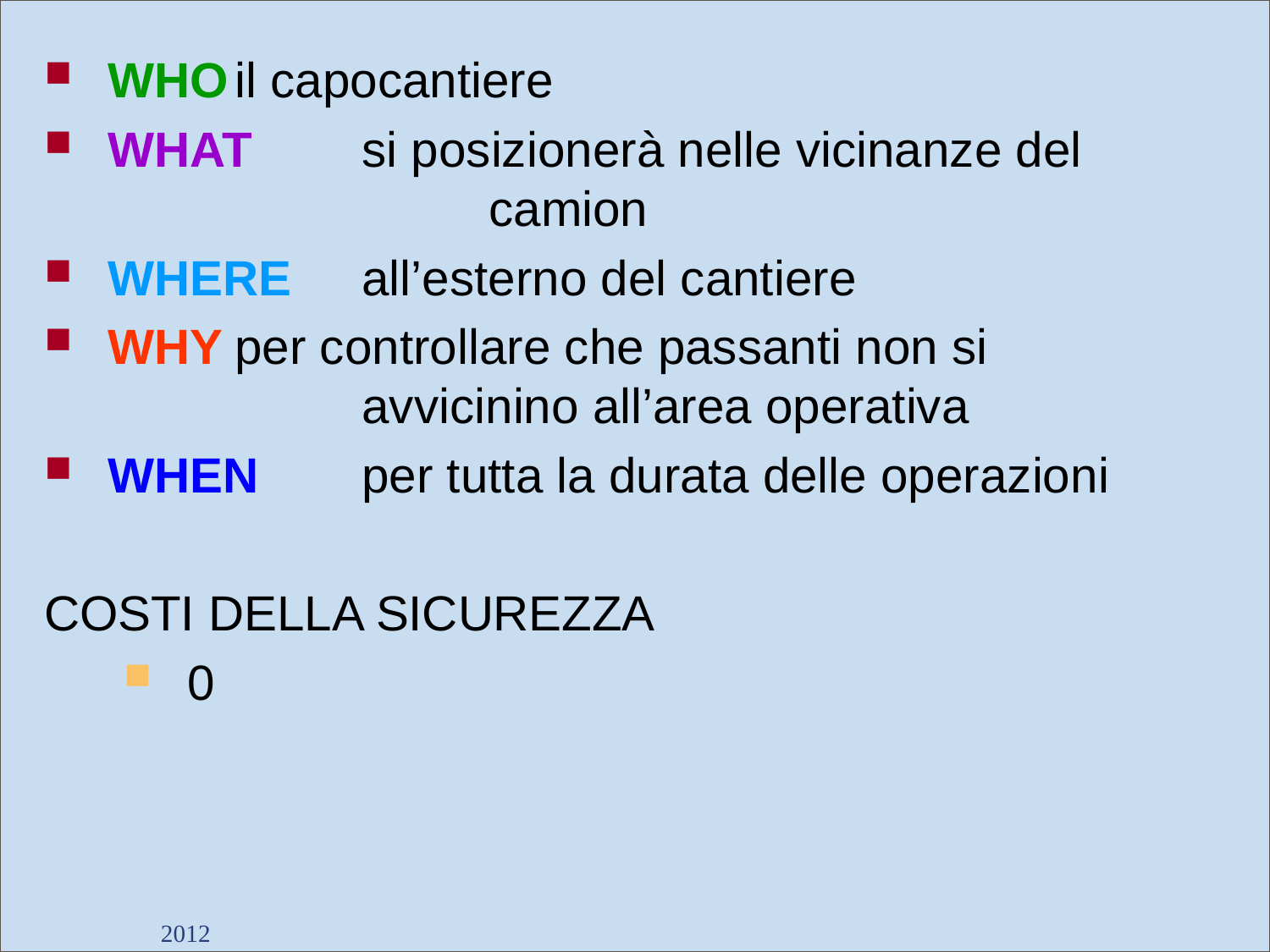

WHO	il capocantiere
WHAT	si posizionerà nelle vicinanze del 				camion
WHERE	all’esterno del cantiere
WHY	per controllare che passanti non si 			avvicinino all’area operativa
WHEN	per tutta la durata delle operazioni

COSTI DELLA SICUREZZA
0
2012
Dott. Giancarlo Negrello
72